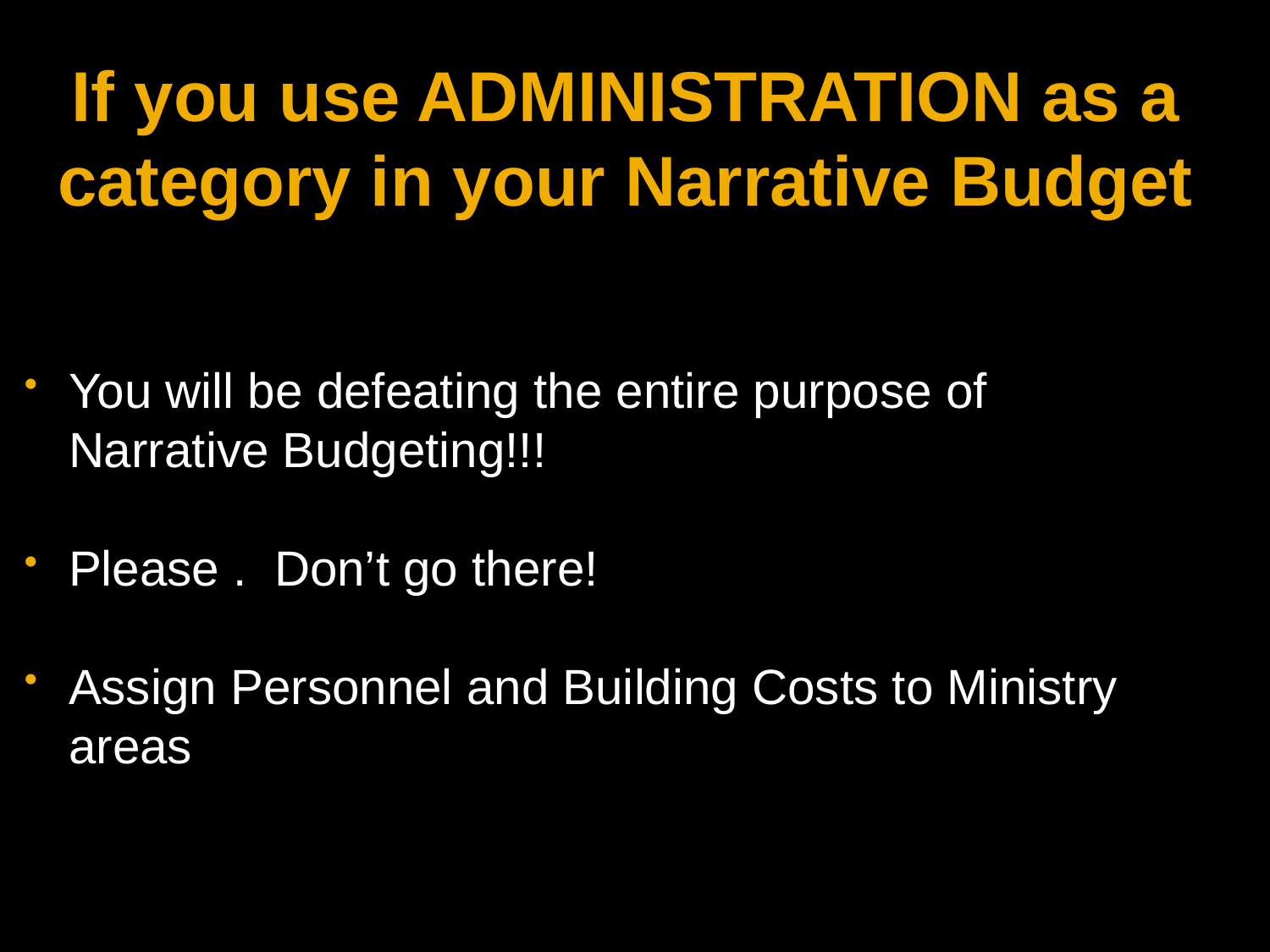

If you use ADMINISTRATION as a category in your Narrative Budget
You will be defeating the entire purpose of Narrative Budgeting!!!

Please .  Don’t go there!

Assign Personnel and Building Costs to Ministry areas